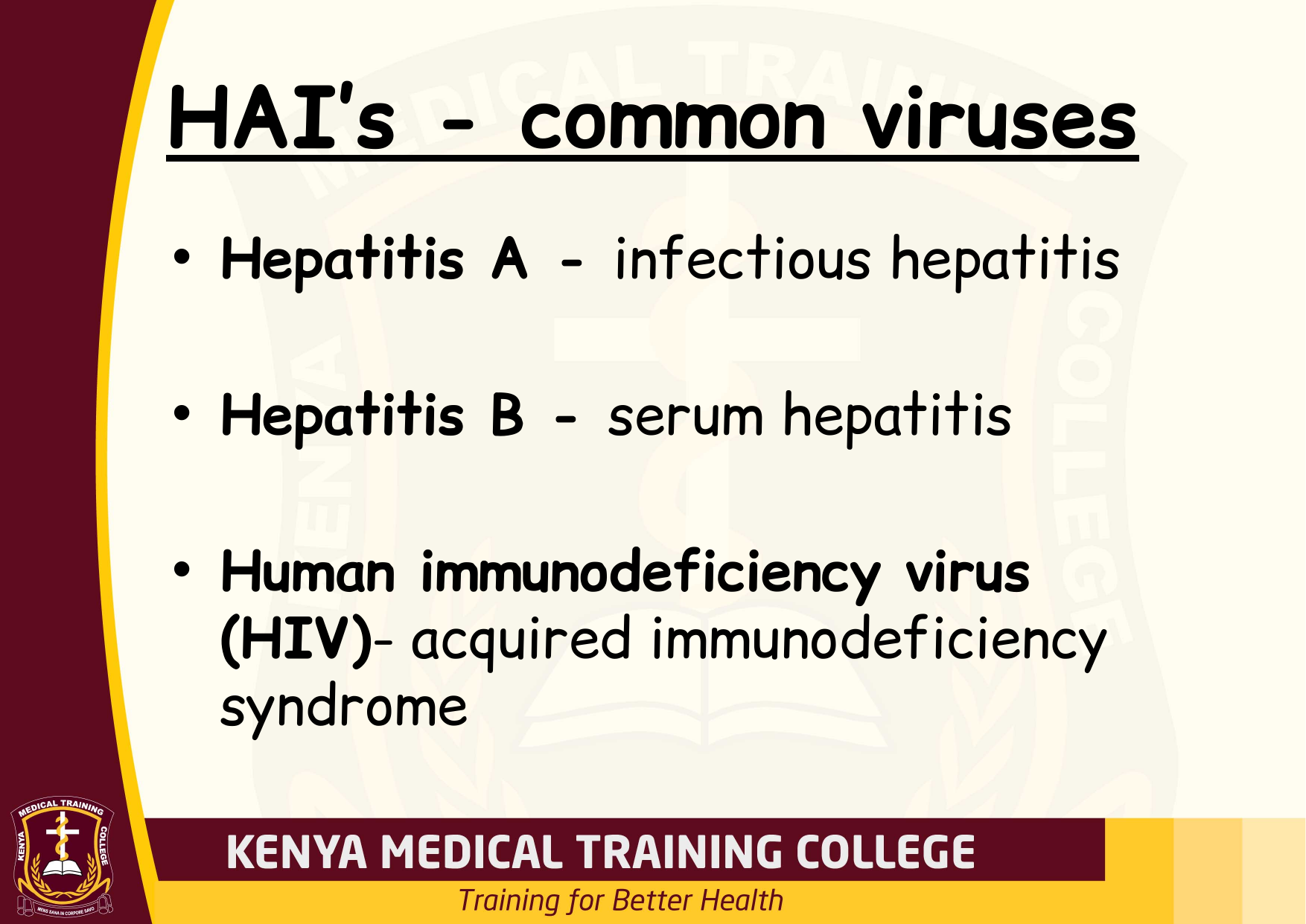

# HAI’s - common viruses
Hepatitis A - infectious hepatitis

Hepatitis B - serum hepatitis

Human immunodeficiency virus (HIV)- acquired immunodeficiency syndrome